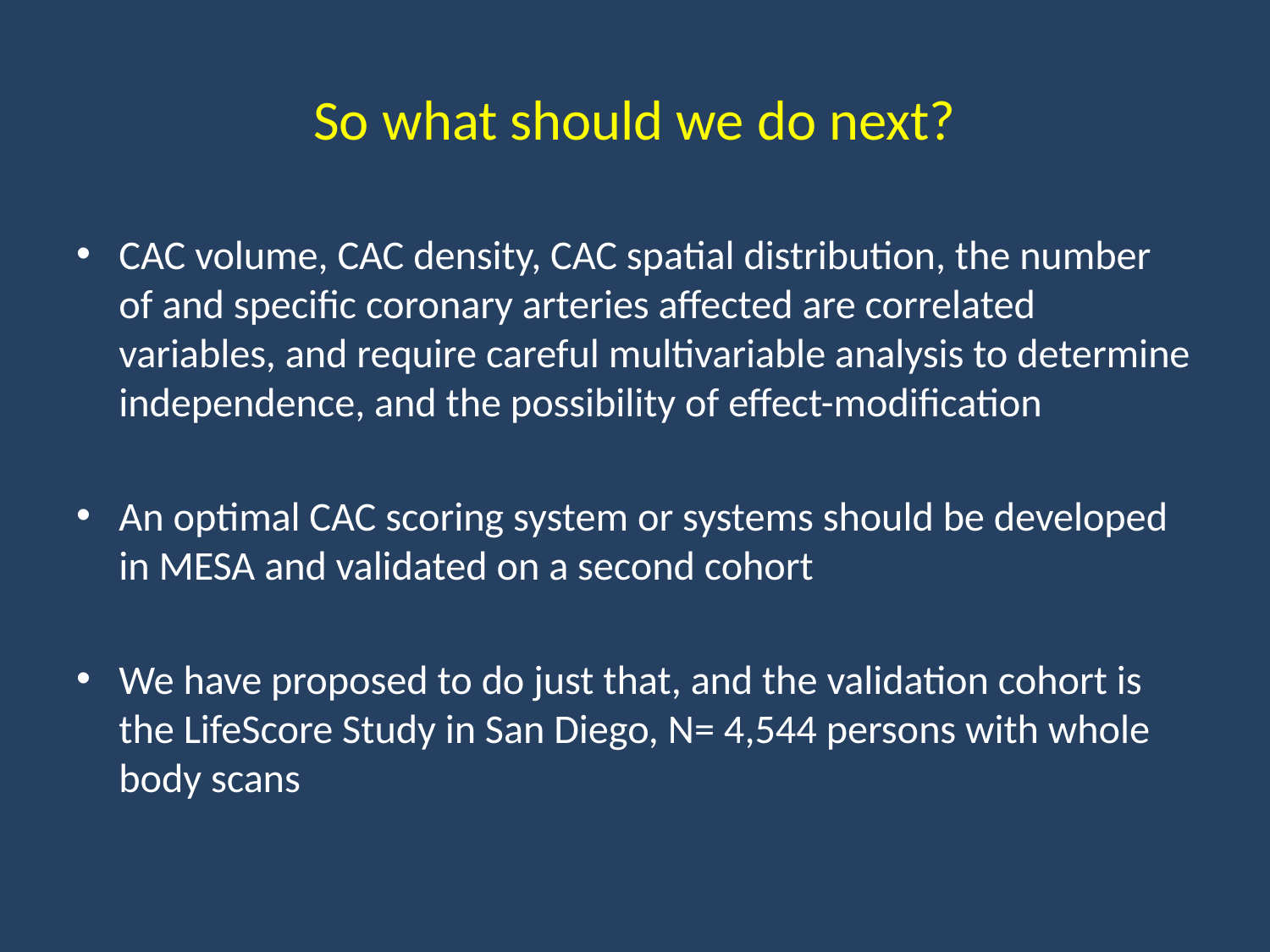

# So what should we do next?
CAC volume, CAC density, CAC spatial distribution, the number of and specific coronary arteries affected are correlated variables, and require careful multivariable analysis to determine independence, and the possibility of effect-modification

An optimal CAC scoring system or systems should be developed in MESA and validated on a second cohort

We have proposed to do just that, and the validation cohort is the LifeScore Study in San Diego, N= 4,544 persons with whole body scans